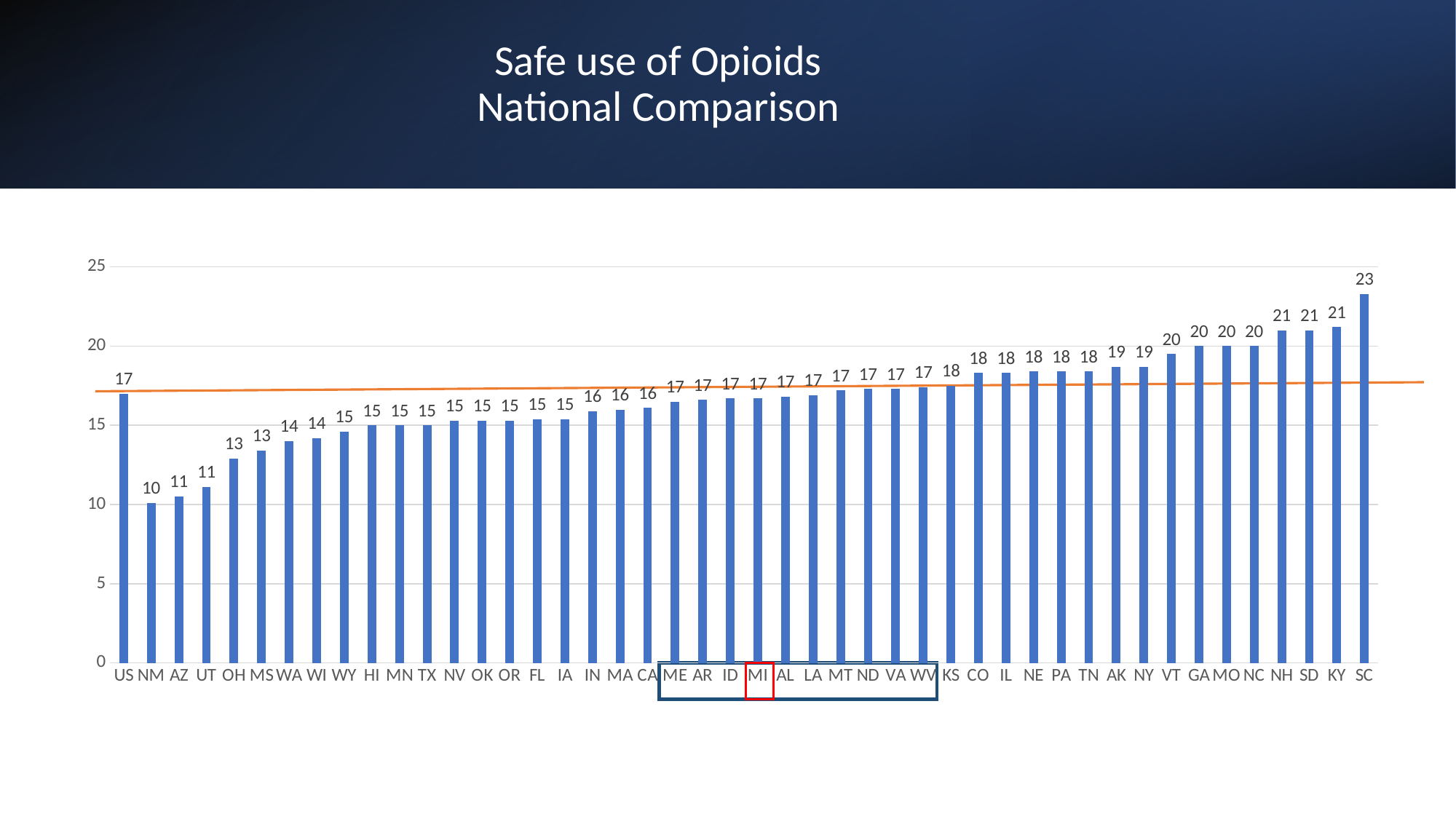

# Safe use of Opioids National Comparison

### Chart

| Category |  |
|---|---|
| US | 17.0 |
| NM | 10.1 |
| AZ | 10.5 |
| UT | 11.1 |
| OH | 12.9 |
| MS | 13.4 |
| WA | 14.0 |
| WI | 14.2 |
| WY | 14.6 |
| HI | 15.0 |
| MN | 15.0 |
| TX | 15.0 |
| NV | 15.3 |
| OK | 15.3 |
| OR | 15.3 |
| FL | 15.4 |
| IA | 15.4 |
| IN | 15.9 |
| MA | 16.0 |
| CA | 16.1 |
| ME | 16.5 |
| AR | 16.6 |
| ID | 16.7 |
| MI | 16.7 |
| AL | 16.8 |
| LA | 16.9 |
| MT | 17.2 |
| ND | 17.3 |
| VA | 17.3 |
| WV | 17.4 |
| KS | 17.5 |
| CO | 18.3 |
| IL | 18.3 |
| NE | 18.4 |
| PA | 18.4 |
| TN | 18.4 |
| AK | 18.7 |
| NY | 18.7 |
| VT | 19.5 |
| GA | 20.0 |
| MO | 20.0 |
| NC | 20.0 |
| NH | 21.0 |
| SD | 21.0 |
| KY | 21.2 |
| SC | 23.3 |